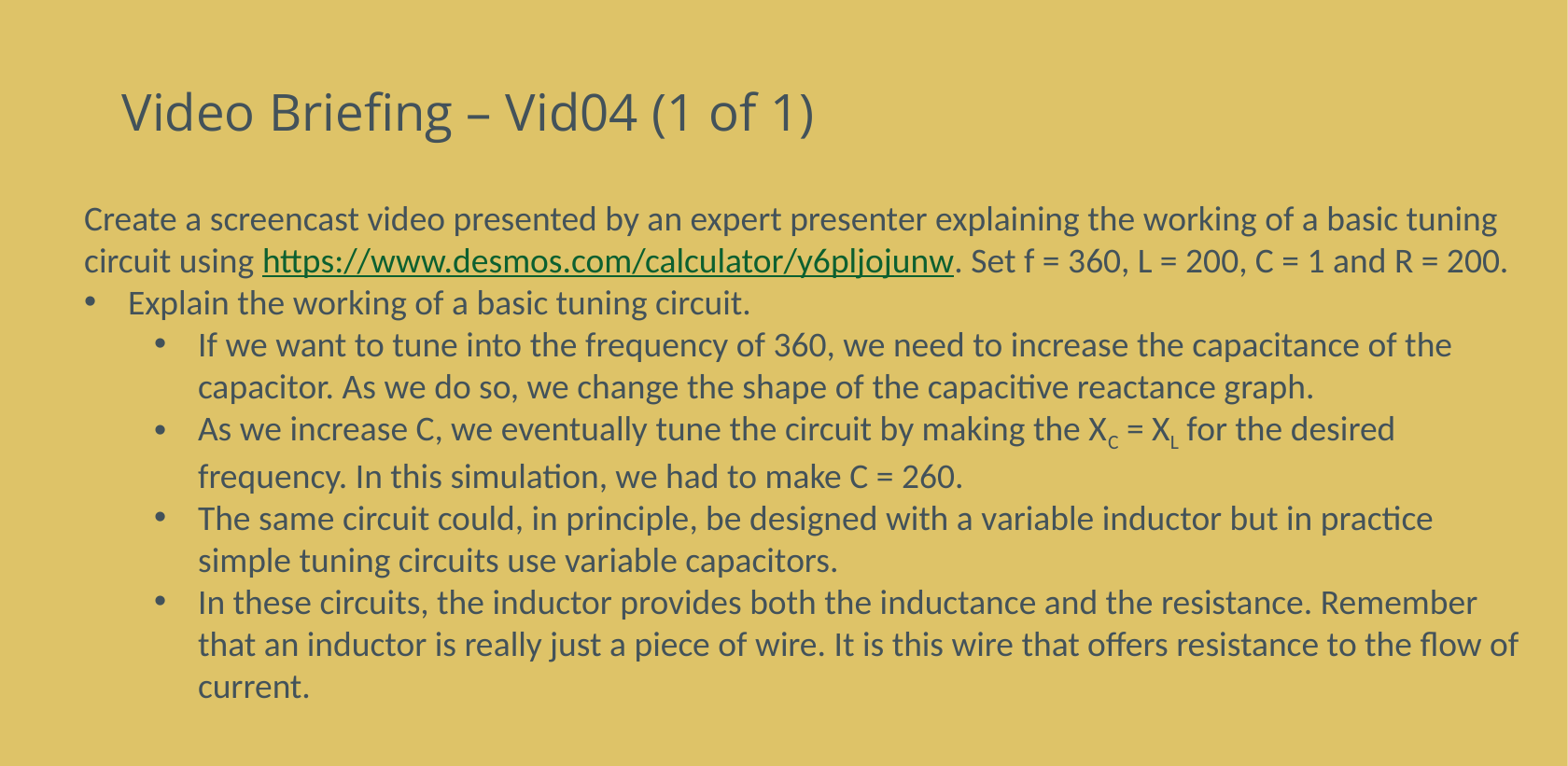

# Video Briefing – Vid04 (1 of 1)
Create a screencast video presented by an expert presenter explaining the working of a basic tuning circuit using https://www.desmos.com/calculator/y6pljojunw. Set f = 360, L = 200, C = 1 and R = 200.
Explain the working of a basic tuning circuit.
If we want to tune into the frequency of 360, we need to increase the capacitance of the capacitor. As we do so, we change the shape of the capacitive reactance graph.
As we increase C, we eventually tune the circuit by making the XC = XL for the desired frequency. In this simulation, we had to make C = 260.
The same circuit could, in principle, be designed with a variable inductor but in practice simple tuning circuits use variable capacitors.
In these circuits, the inductor provides both the inductance and the resistance. Remember that an inductor is really just a piece of wire. It is this wire that offers resistance to the flow of current.